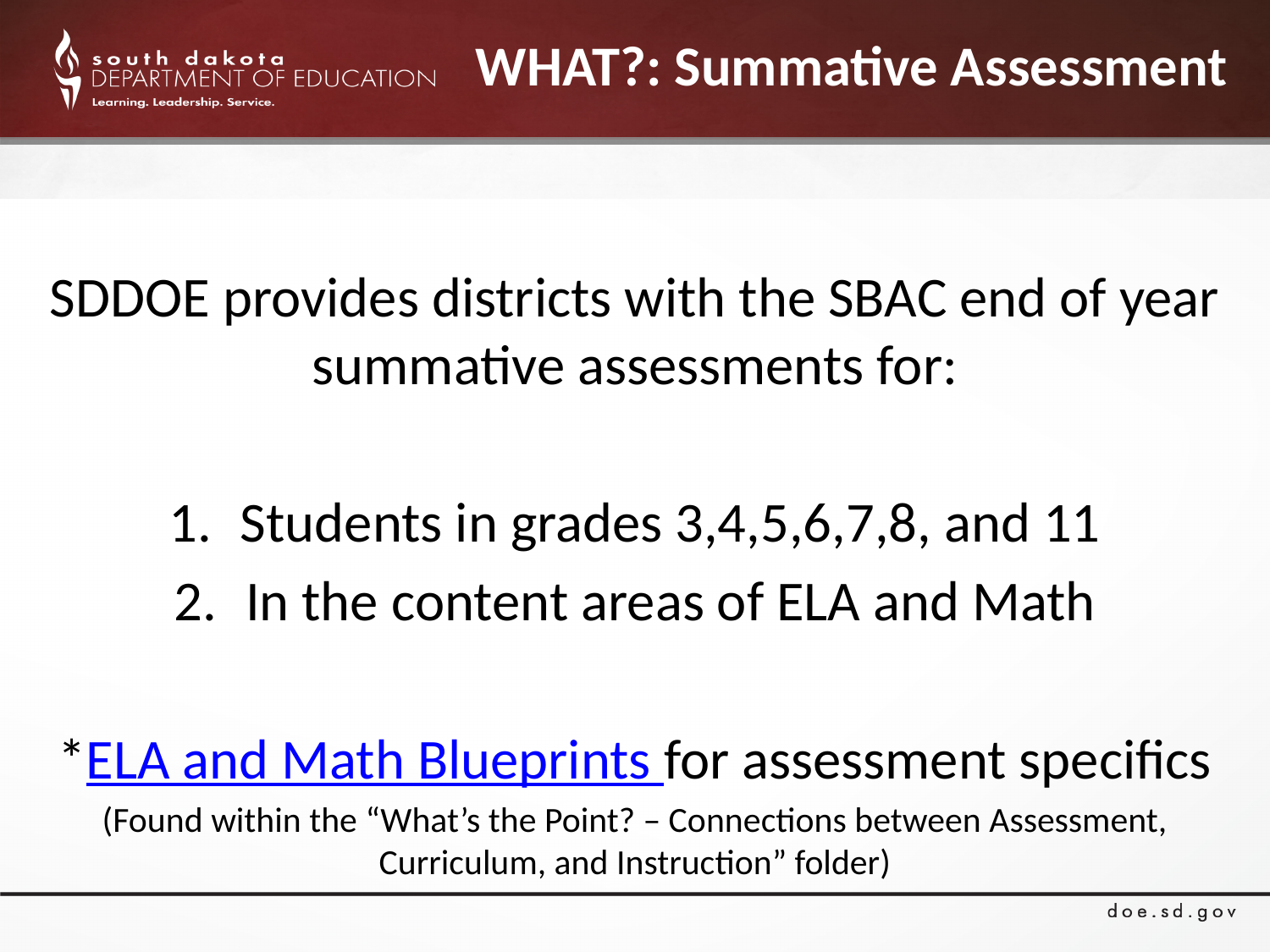

WHAT?: Summative Assessment
SDDOE provides districts with the SBAC end of year summative assessments for:

Students in grades 3,4,5,6,7,8, and 11
In the content areas of ELA and Math

*ELA and Math Blueprints for assessment specifics
(Found within the “What’s the Point? – Connections between Assessment, Curriculum, and Instruction” folder)